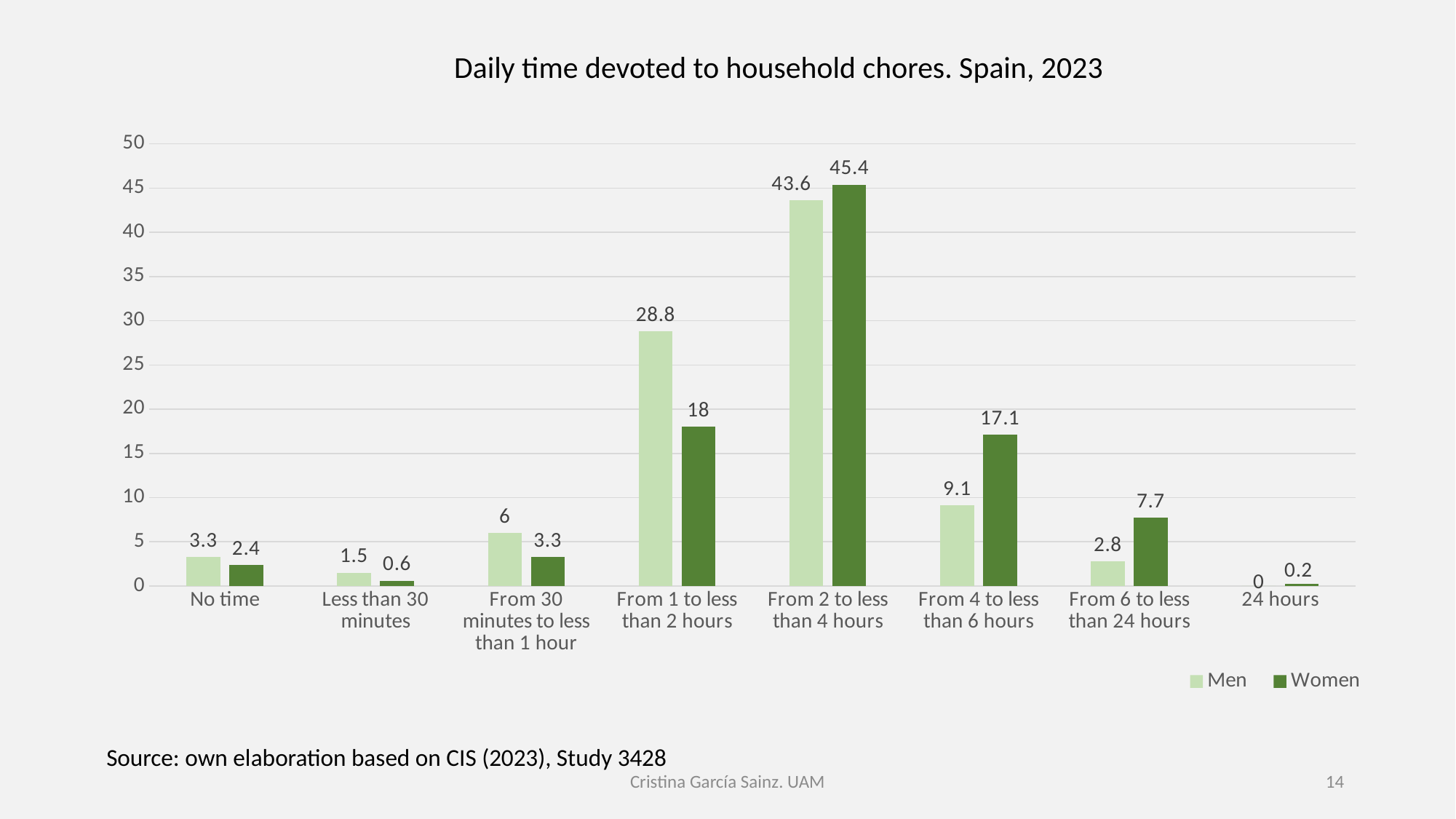

Daily time devoted to household chores. Spain, 2023

### Chart

| Category | Men | Women |
|---|---|---|
| No time | 3.3 | 2.4 |
| Less than 30 minutes | 1.5 | 0.6 |
| From 30 minutes to less than 1 hour | 6.0 | 3.3 |
| From 1 to less than 2 hours | 28.8 | 18.0 |
| From 2 to less than 4 hours | 43.6 | 45.4 |
| From 4 to less than 6 hours | 9.1 | 17.1 |
| From 6 to less than 24 hours | 2.8 | 7.7 |
| 24 hours | 0.0 | 0.2 |
Source: own elaboration based on CIS (2023), Study 3428
Cristina García Sainz. UAM
14